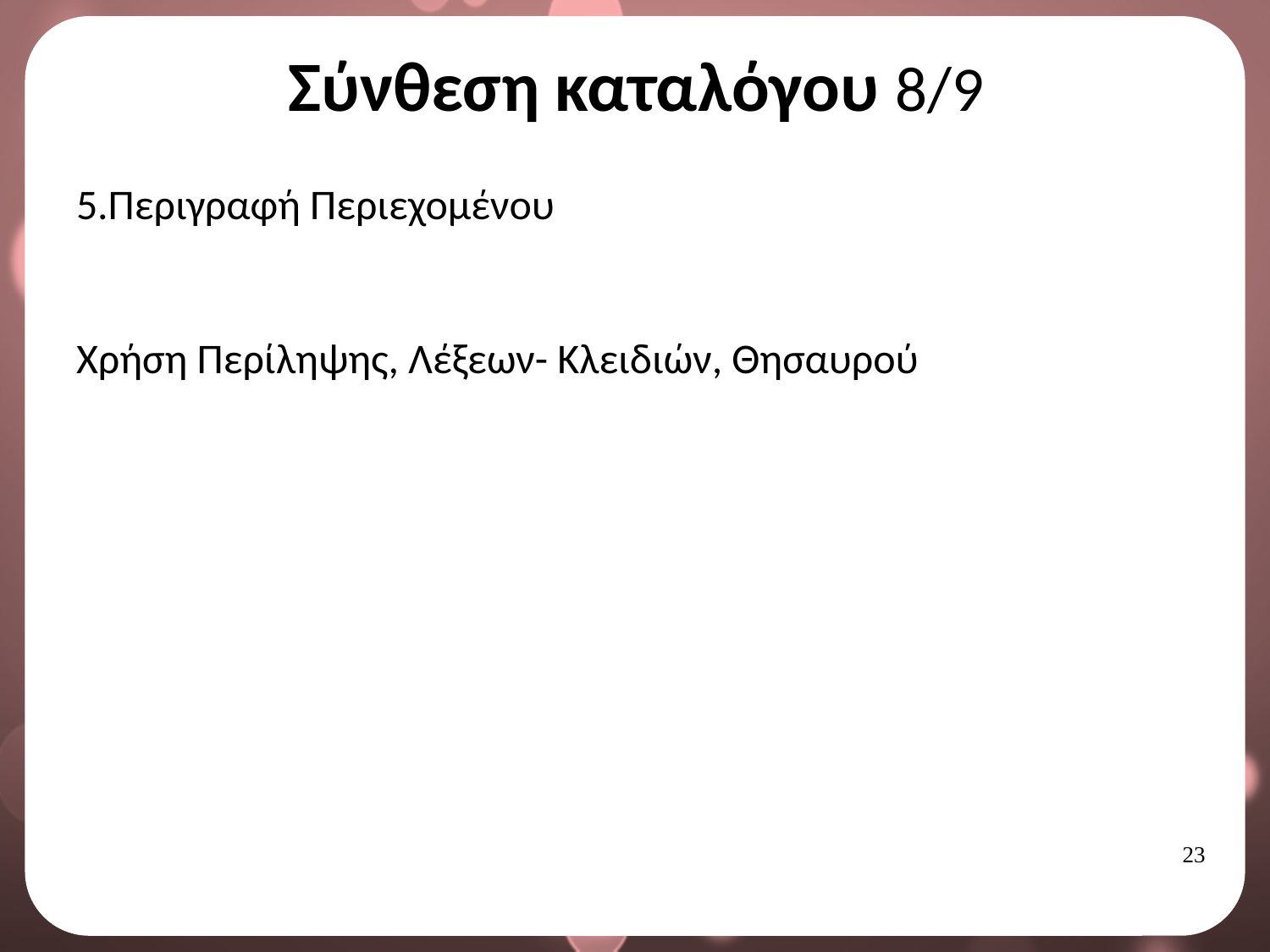

# Σύνθεση καταλόγου 8/9
5.Περιγραφή Περιεχομένου

Χρήση Περίληψης, Λέξεων- Κλειδιών, Θησαυρού

23